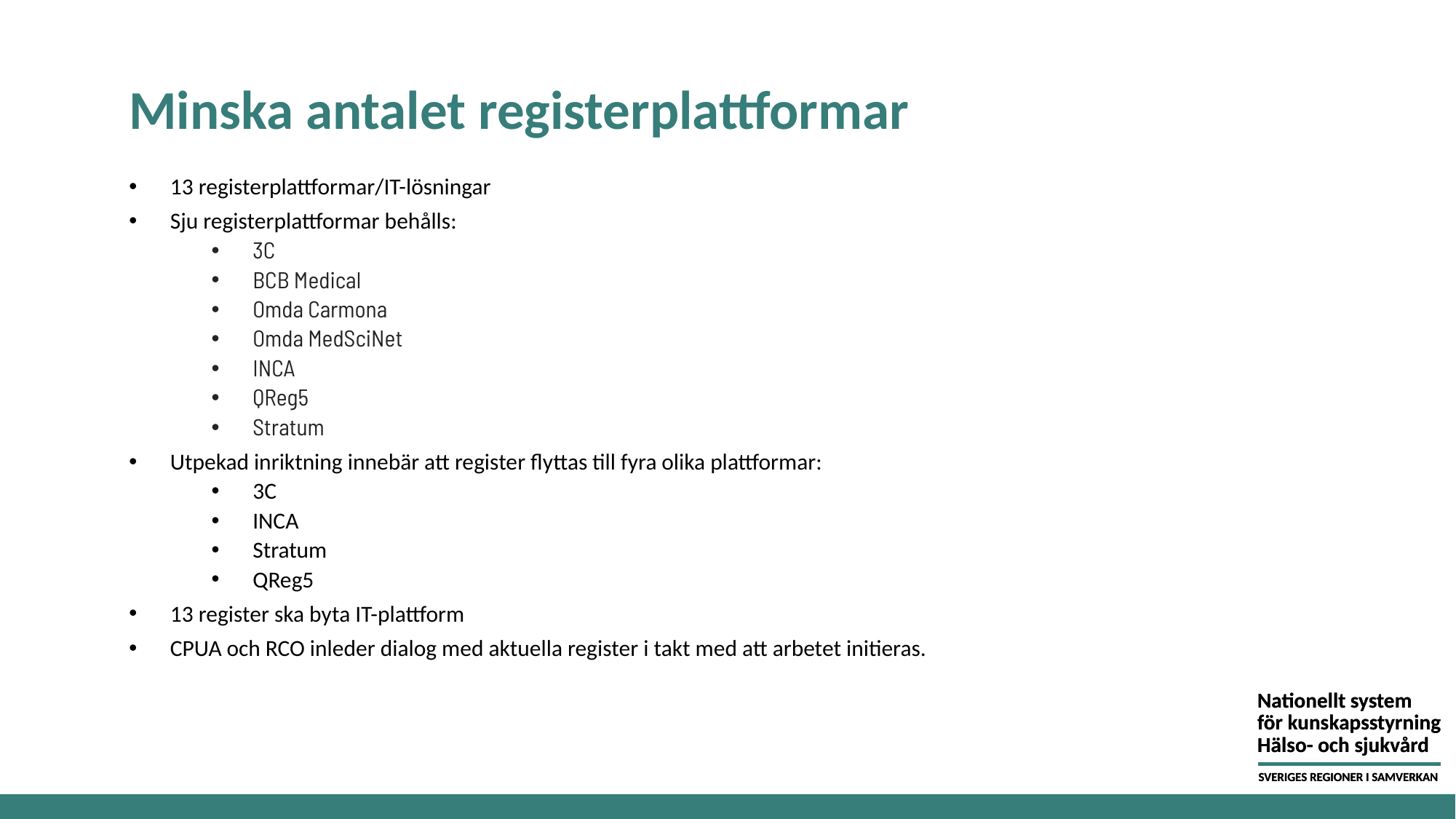

# Minska antalet registerplattformar
13 registerplattformar/IT-lösningar
Sju registerplattformar behålls:
3C
BCB Medical
Omda Carmona
Omda MedSciNet
INCA
QReg5
Stratum
Utpekad inriktning innebär att register flyttas till fyra olika plattformar:
3C
INCA
Stratum
QReg5
13 register ska byta IT-plattform
CPUA och RCO inleder dialog med aktuella register i takt med att arbetet initieras.